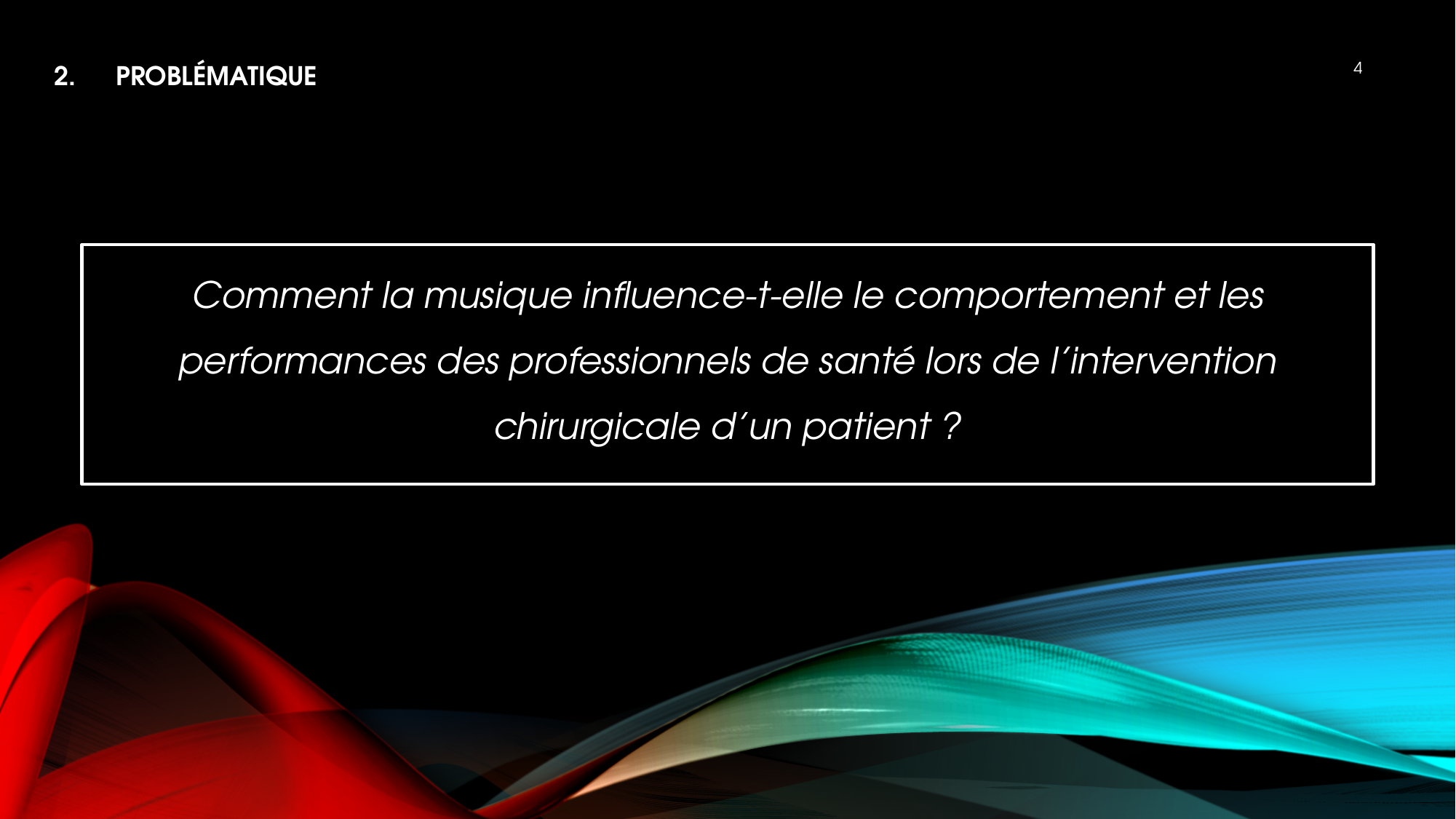

# Problématique
4
Comment la musique influence-t-elle le comportement et les performances des professionnels de santé lors de l’intervention chirurgicale d’un patient ?